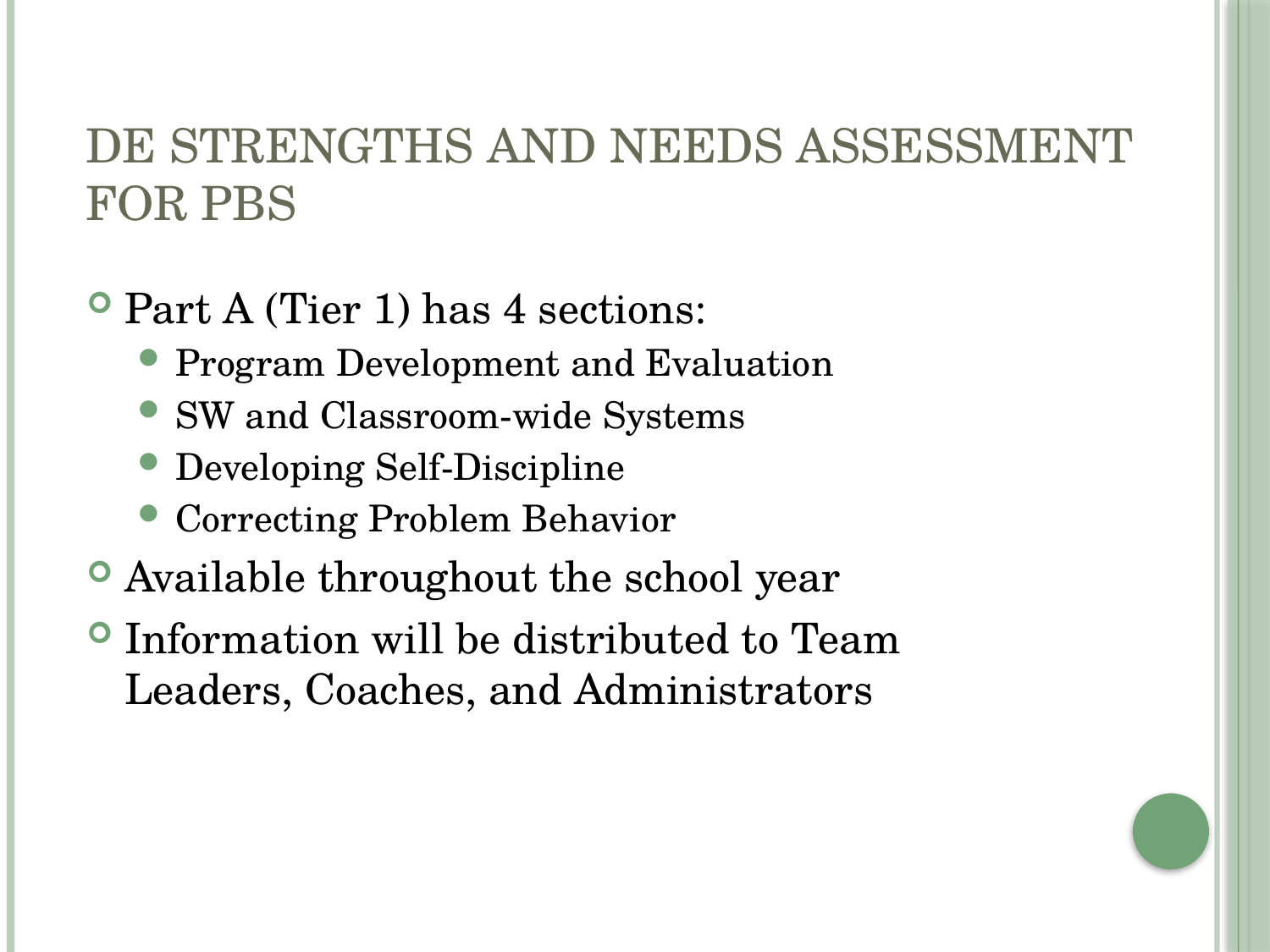

DE Strengths and Needs Assessment for PBS
Part A (Tier 1) has 4 sections:
Program Development and Evaluation
SW and Classroom-wide Systems
Developing Self-Discipline
Correcting Problem Behavior
Available throughout the school year
Information will be distributed to Team Leaders, Coaches, and Administrators